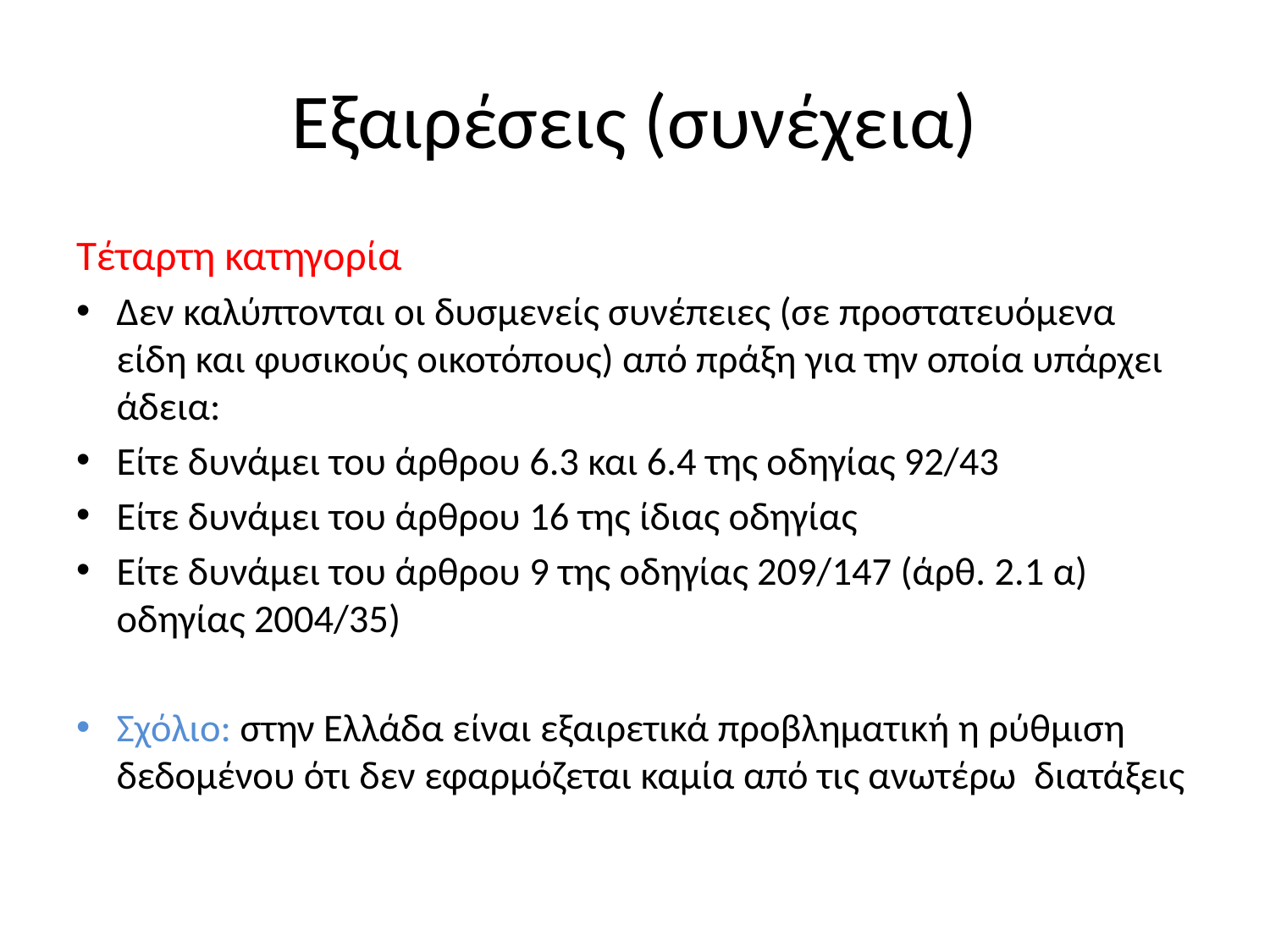

# Εξαιρέσεις (συνέχεια)
Τέταρτη κατηγορία
Δεν καλύπτονται οι δυσμενείς συνέπειες (σε προστατευόμενα είδη και φυσικούς οικοτόπους) από πράξη για την οποία υπάρχει άδεια:
Είτε δυνάμει του άρθρου 6.3 και 6.4 της οδηγίας 92/43
Είτε δυνάμει του άρθρου 16 της ίδιας οδηγίας
Είτε δυνάμει του άρθρου 9 της οδηγίας 209/147 (άρθ. 2.1 α) οδηγίας 2004/35)

Σχόλιο: στην Ελλάδα είναι εξαιρετικά προβληματική η ρύθμιση δεδομένου ότι δεν εφαρμόζεται καμία από τις ανωτέρω  διατάξεις